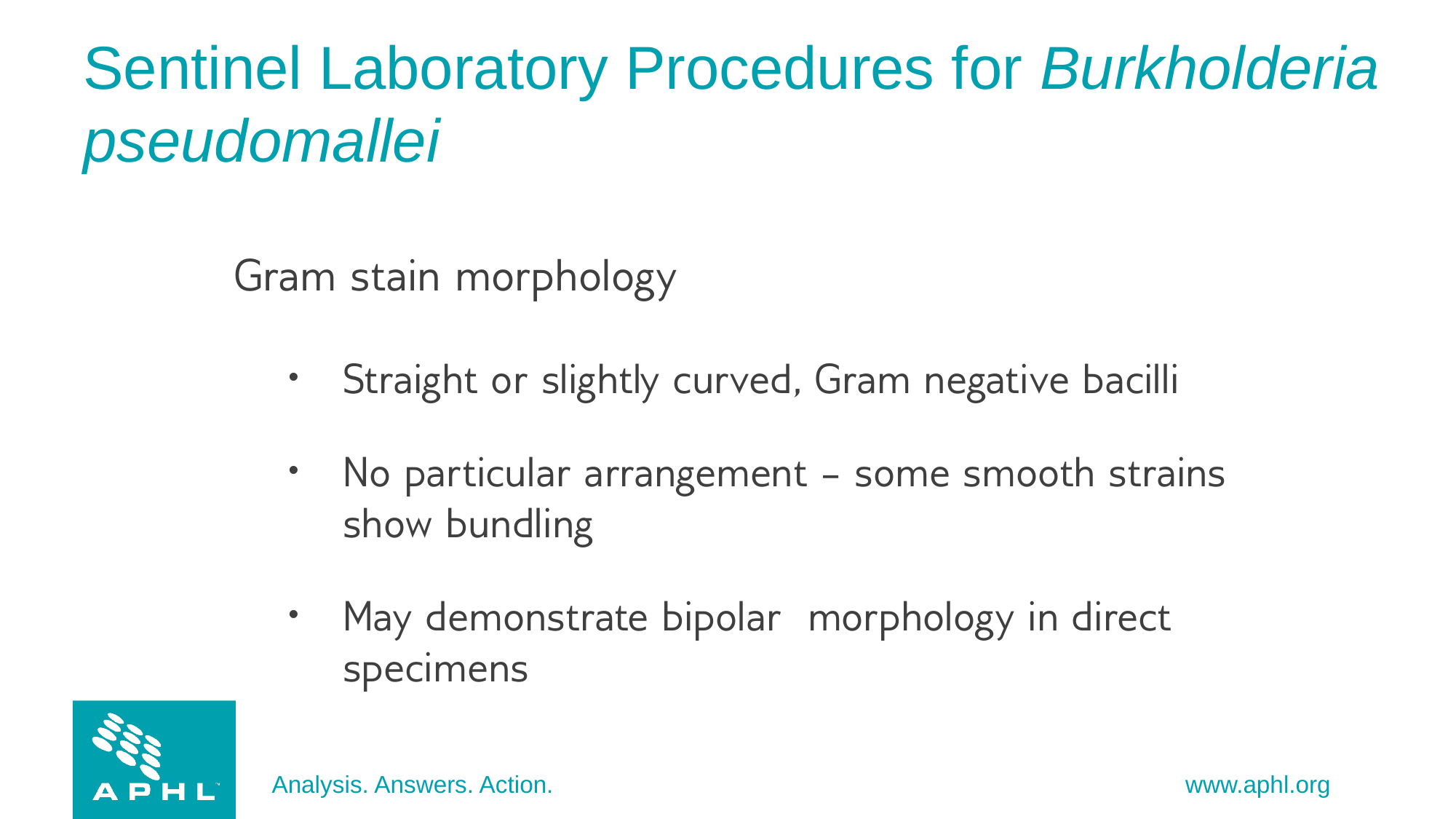

Sentinel Laboratory Procedures for Burkholderia pseudomallei
Gram stain morphology

Straight or slightly curved, Gram negative bacilli

No particular arrangement – some smooth strains show bundling

May demonstrate bipolar  morphology in direct specimens